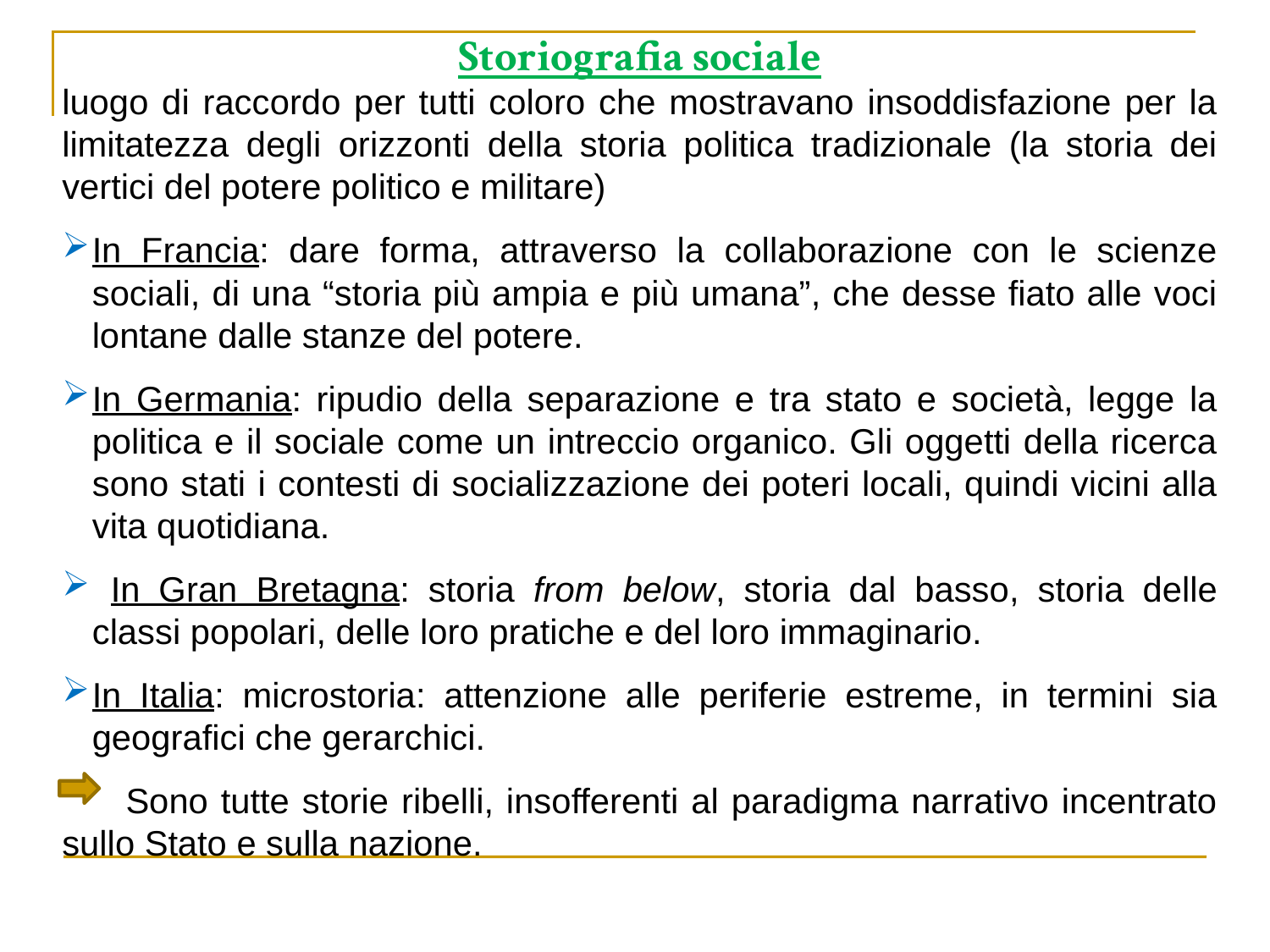

Storiografia sociale
luogo di raccordo per tutti coloro che mostravano insoddisfazione per la limitatezza degli orizzonti della storia politica tradizionale (la storia dei vertici del potere politico e militare)

In Francia: dare forma, attraverso la collaborazione con le scienze sociali, di una “storia più ampia e più umana”, che desse fiato alle voci lontane dalle stanze del potere.

In Germania: ripudio della separazione e tra stato e società, legge la politica e il sociale come un intreccio organico. Gli oggetti della ricerca sono stati i contesti di socializzazione dei poteri locali, quindi vicini alla vita quotidiana.

 In Gran Bretagna: storia from below, storia dal basso, storia delle classi popolari, delle loro pratiche e del loro immaginario.

In Italia: microstoria: attenzione alle periferie estreme, in termini sia geografici che gerarchici.

     Sono tutte storie ribelli, insofferenti al paradigma narrativo incentrato sullo Stato e sulla nazione.